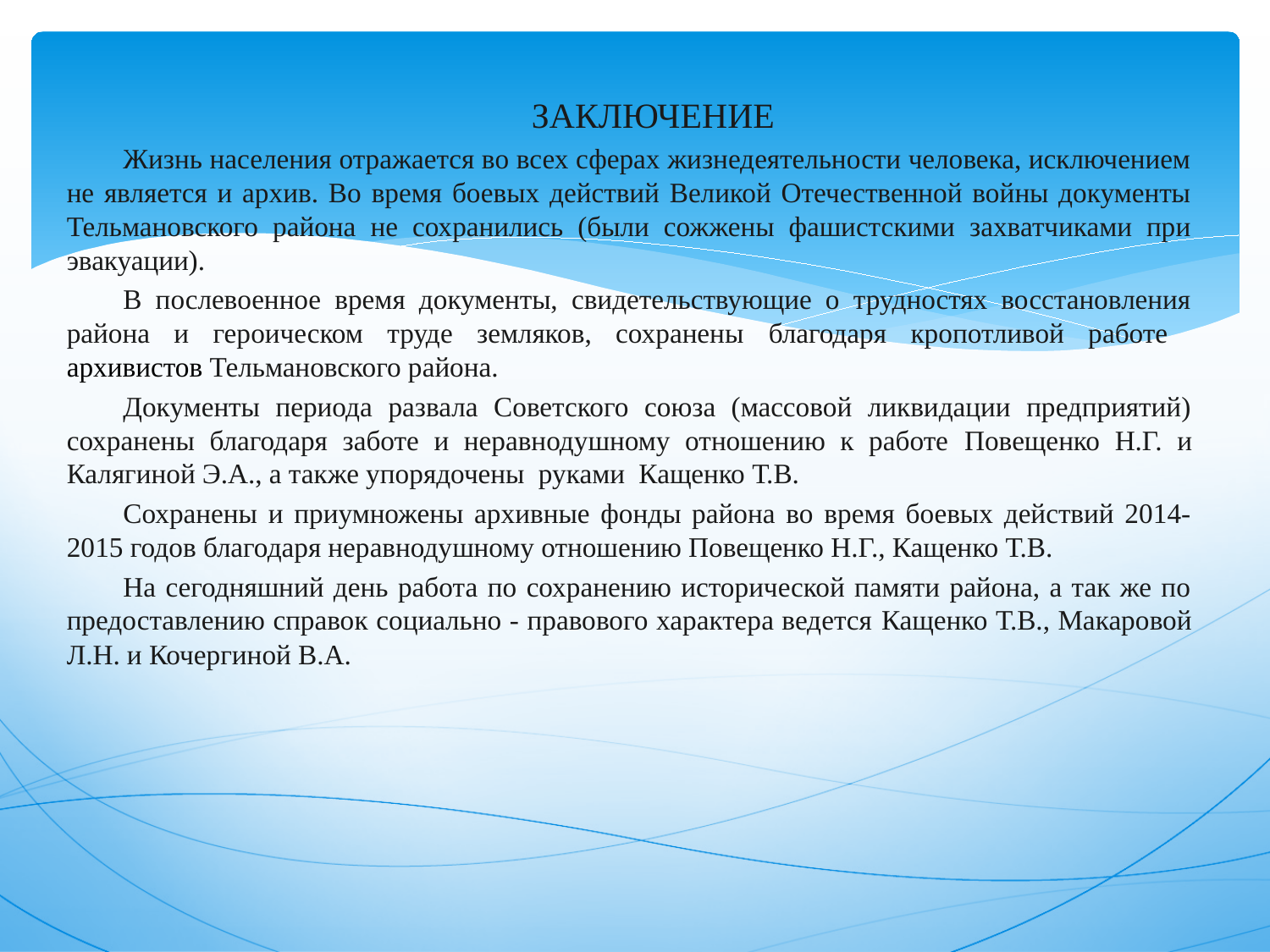

ЗАКЛЮЧЕНИЕ
Жизнь населения отражается во всех сферах жизнедеятельности человека, исключением не является и архив. Во время боевых действий Великой Отечественной войны документы Тельмановского района не сохранились (были сожжены фашистскими захватчиками при эвакуации).
В послевоенное время документы, свидетельствующие о трудностях восстановления района и героическом труде земляков, сохранены благодаря кропотливой работе
архивистов Тельмановского района.
Документы периода развала Советского союза (массовой ликвидации предприятий) сохранены благодаря заботе и неравнодушному отношению к работе Повещенко Н.Г. и Калягиной Э.А., а также упорядочены  руками  Кащенко Т.В.
Сохранены и приумножены архивные фонды района во время боевых действий 2014-2015 годов благодаря неравнодушному отношению Повещенко Н.Г., Кащенко Т.В.
На сегодняшний день работа по сохранению исторической памяти района, а так же по предоставлению справок социально - правового характера ведется Кащенко Т.В., Макаровой Л.Н. и Кочергиной В.А.